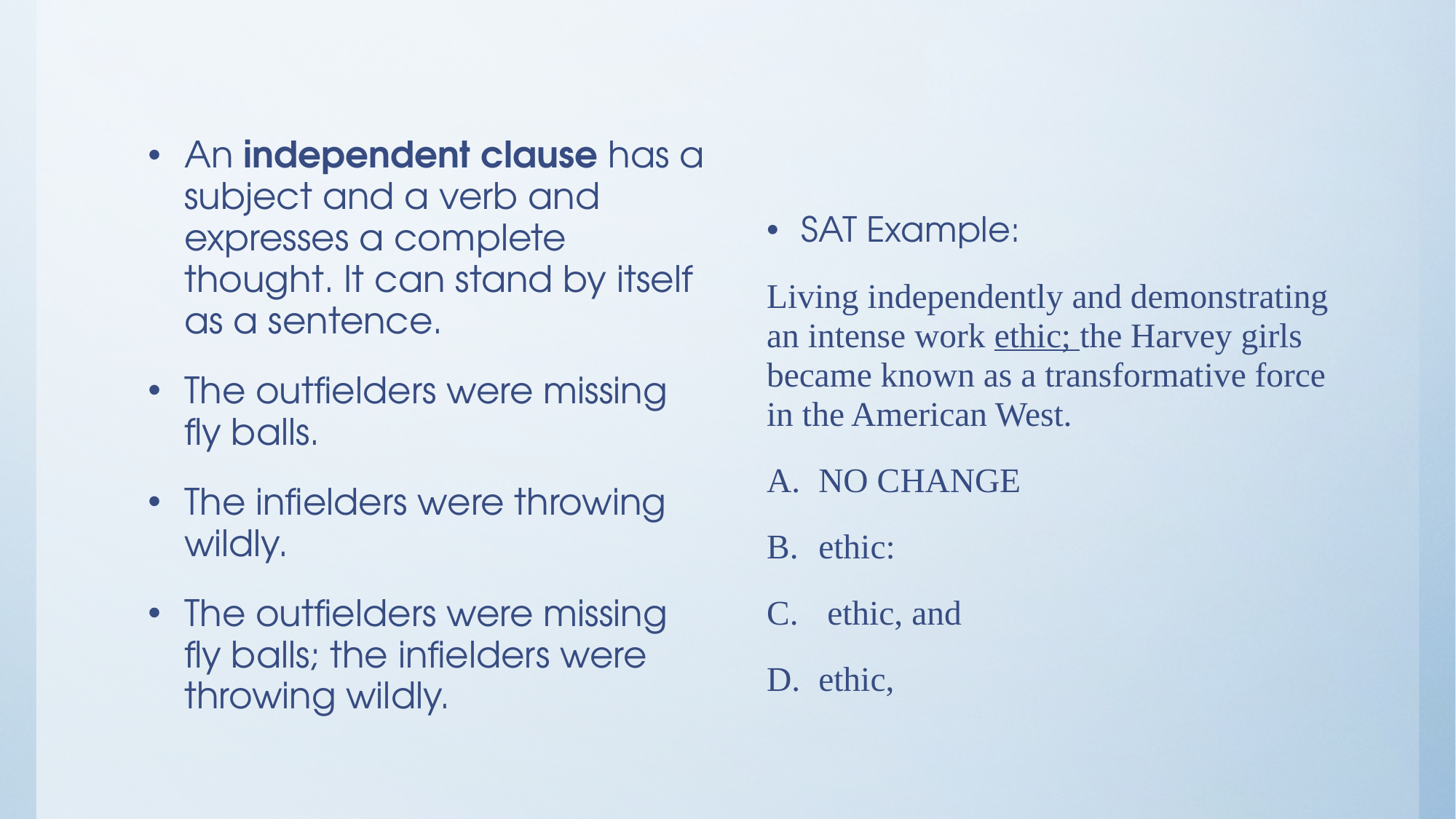

#
An independent clause has a subject and a verb and expresses a complete thought. It can stand by itself as a sentence.
The outfielders were missing fly balls.
The infielders were throwing wildly.
The outfielders were missing fly balls; the infielders were throwing wildly.

SAT Example:
Living independently and demonstrating an intense work ethic; the Harvey girls became known as a transformative force in the American West.
NO CHANGE
ethic:
 ethic, and
ethic,